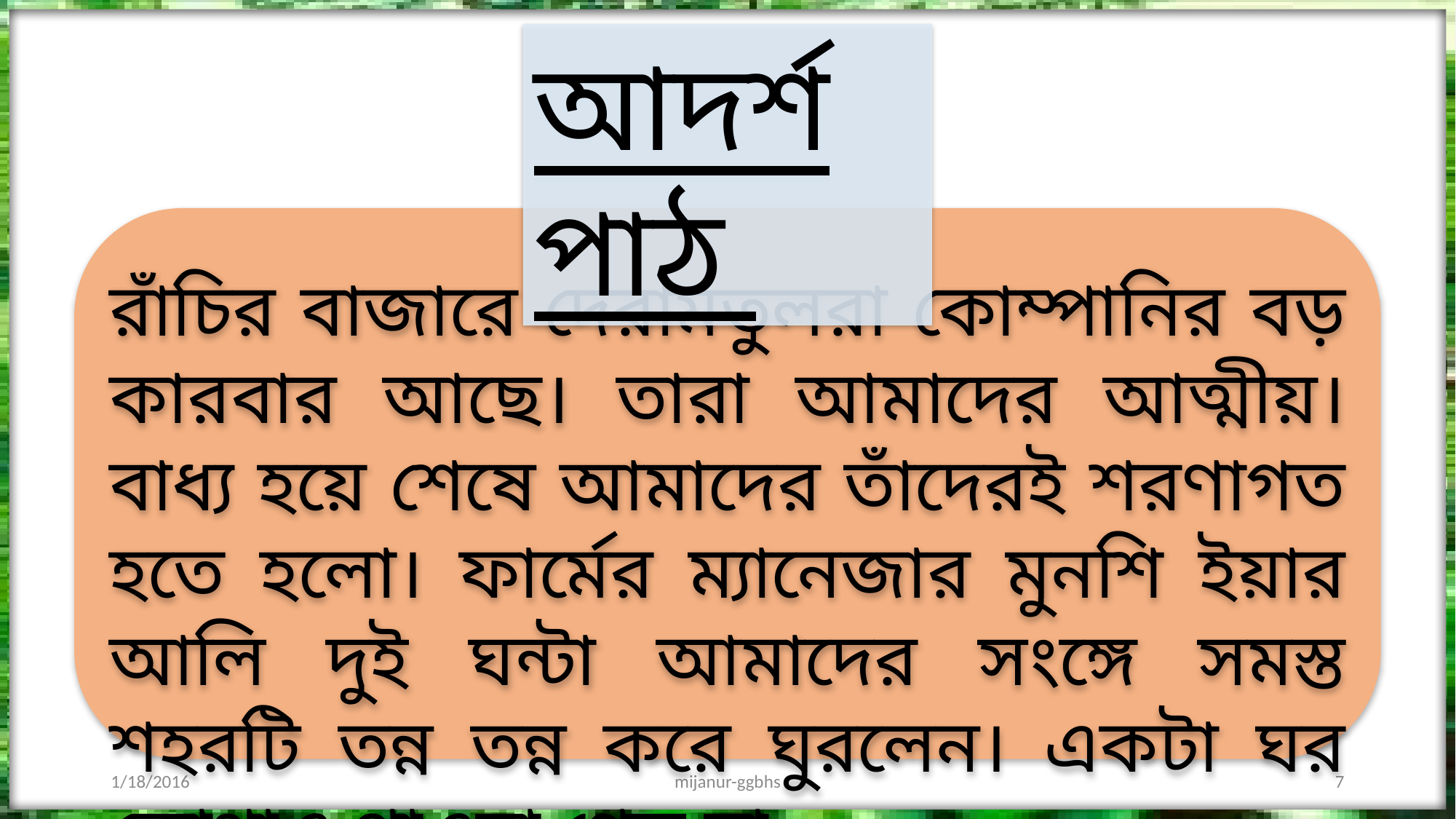

আদর্শ পাঠ

রাঁচির বাজারে দেরামতুলরা কোম্পানির বড় কারবার আছে। তারা আমাদের আত্মীয়। বাধ্য হয়ে শেষে আমাদের তাঁদেরই শরণাগত হতে হলো। ফার্মের ম্যানেজার মুনশি ইয়ার আলি দুই ঘন্টা আমাদের সংঙ্গে সমস্ত শহরটি তন্ন তন্ন করে ঘুরলেন। একটা ঘর কোথাও পাওয়া গেল না…
1/18/2016
mijanur-ggbhs
7